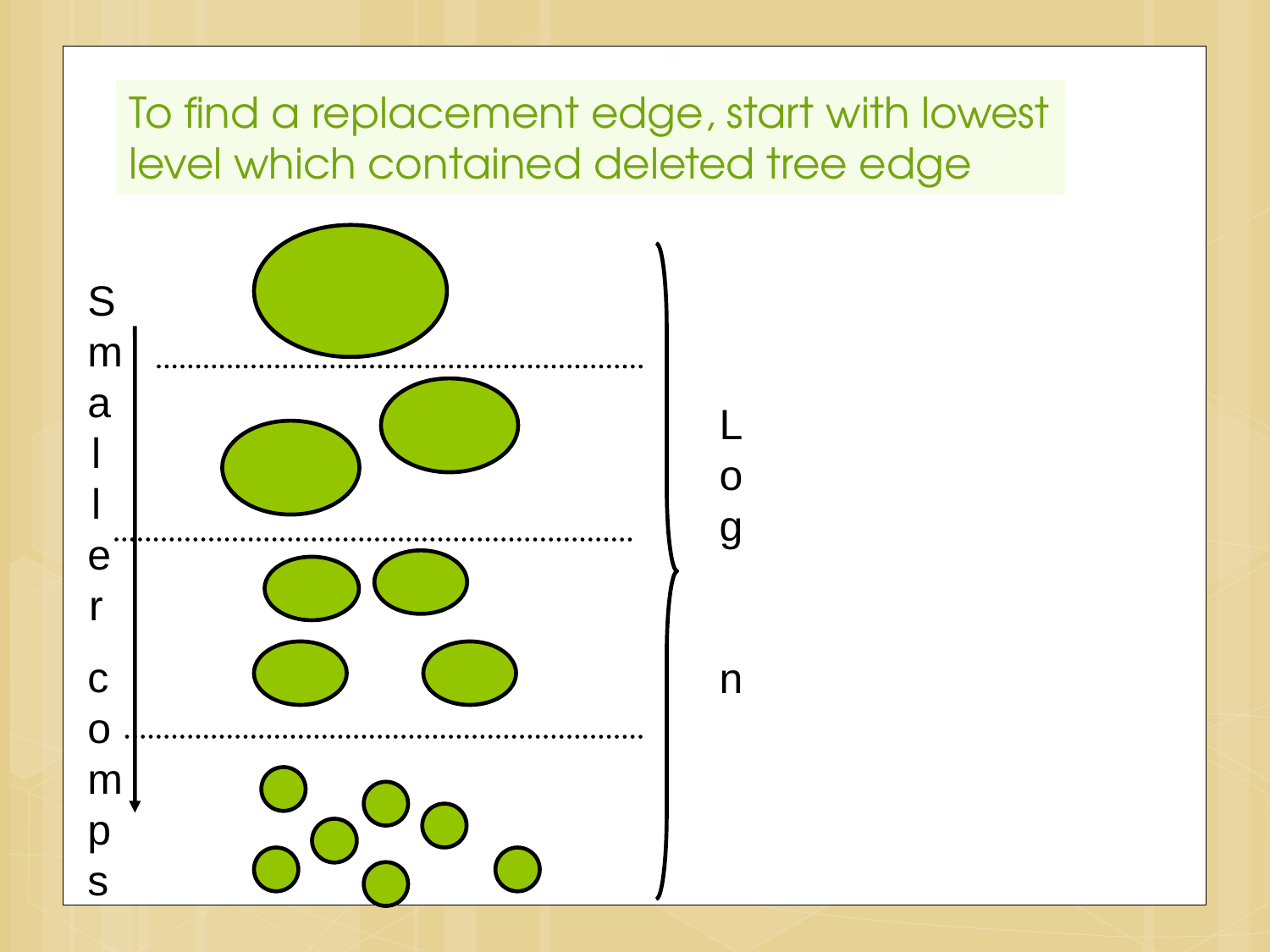

46
To find a replacement edge, start with lowest level which contained deleted tree edge

Smaller
comps

Log

n